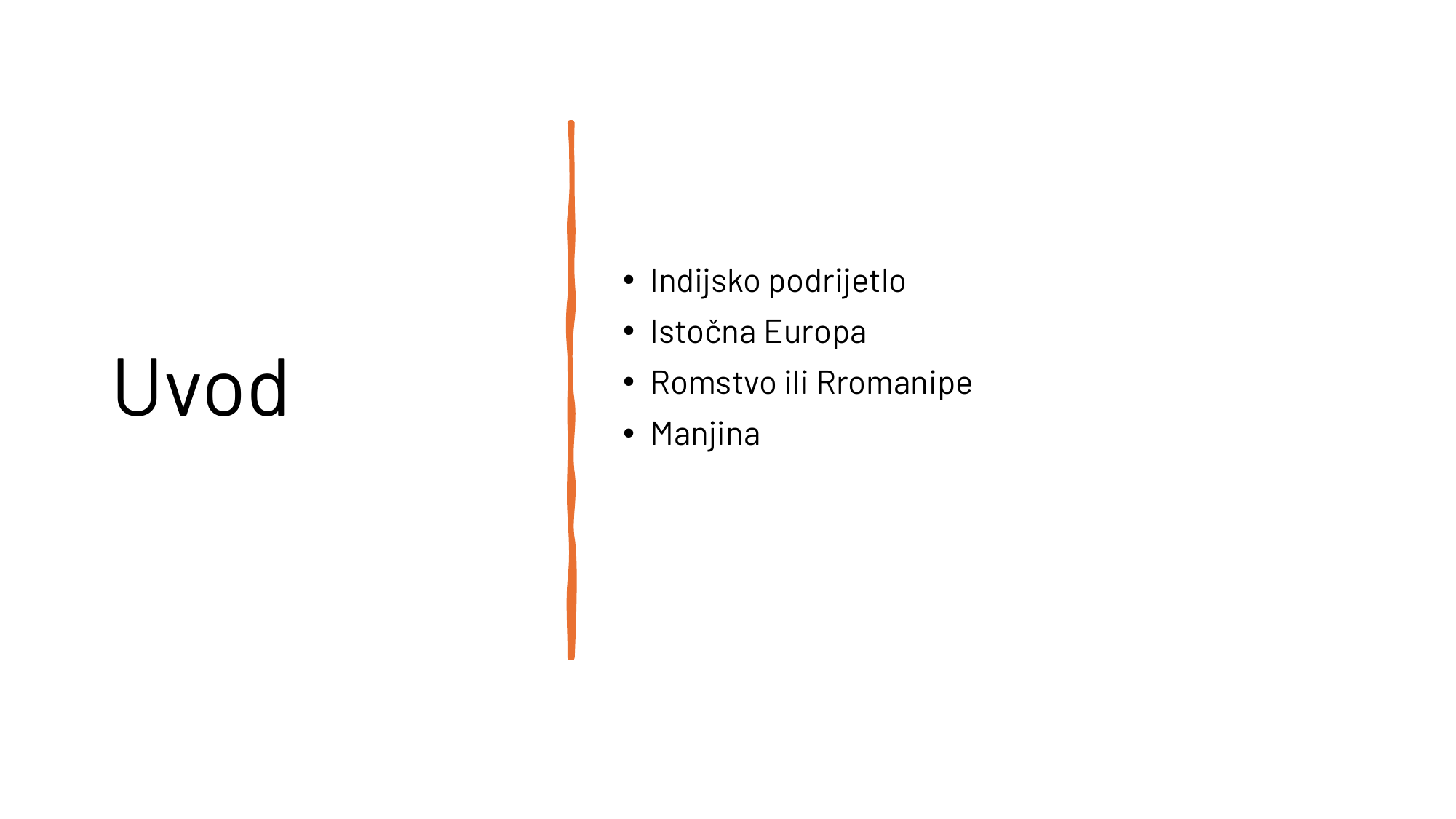

# Uvod
Indijsko podrijetlo
Istočna Europa
Romstvo ili Rromanipe
Manjina